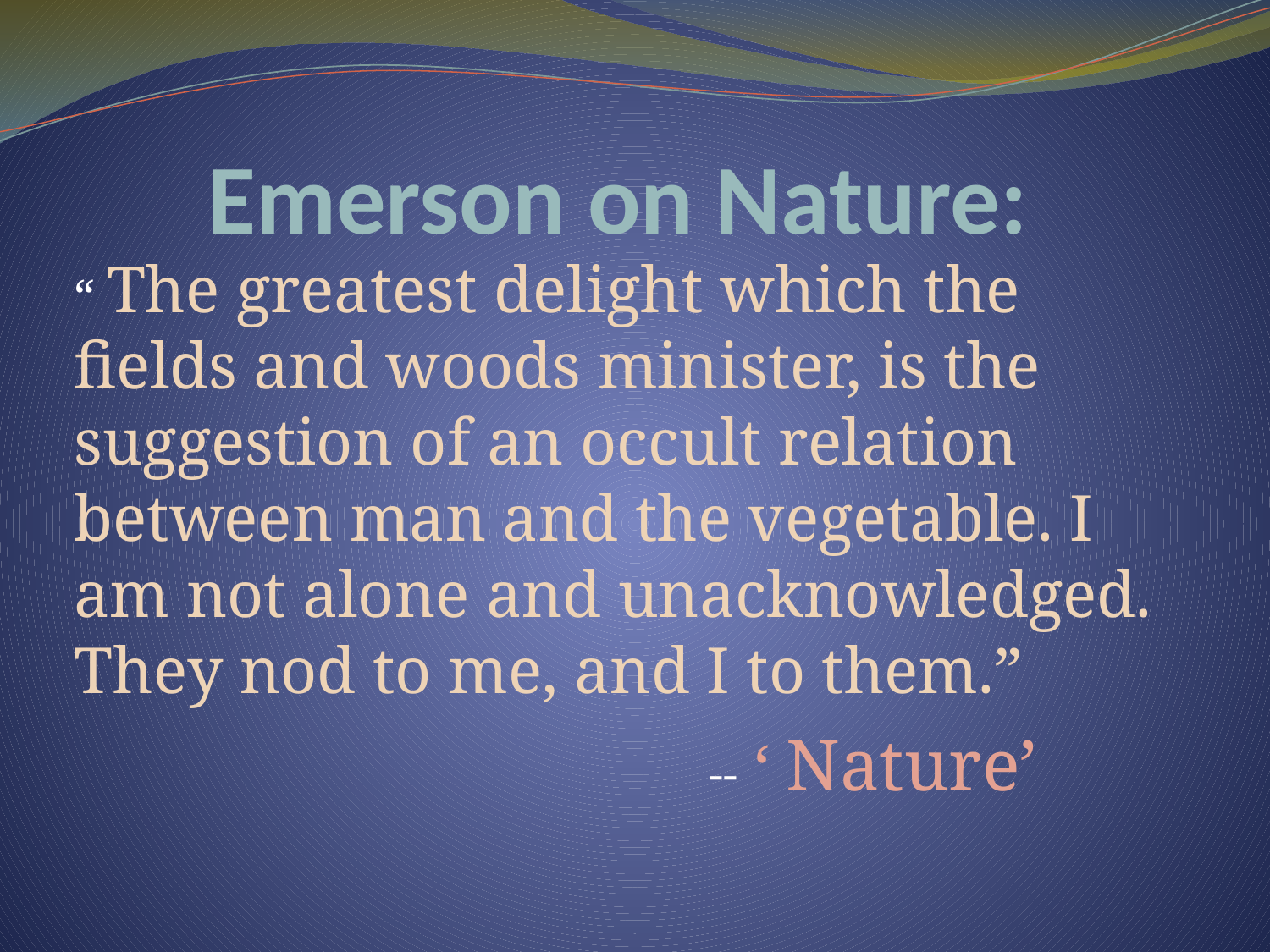

# Emerson on Nature:
“ The greatest delight which the fields and woods minister, is the suggestion of an occult relation between man and the vegetable. I am not alone and unacknowledged. They nod to me, and I to them.”
					-- ‘ Nature’